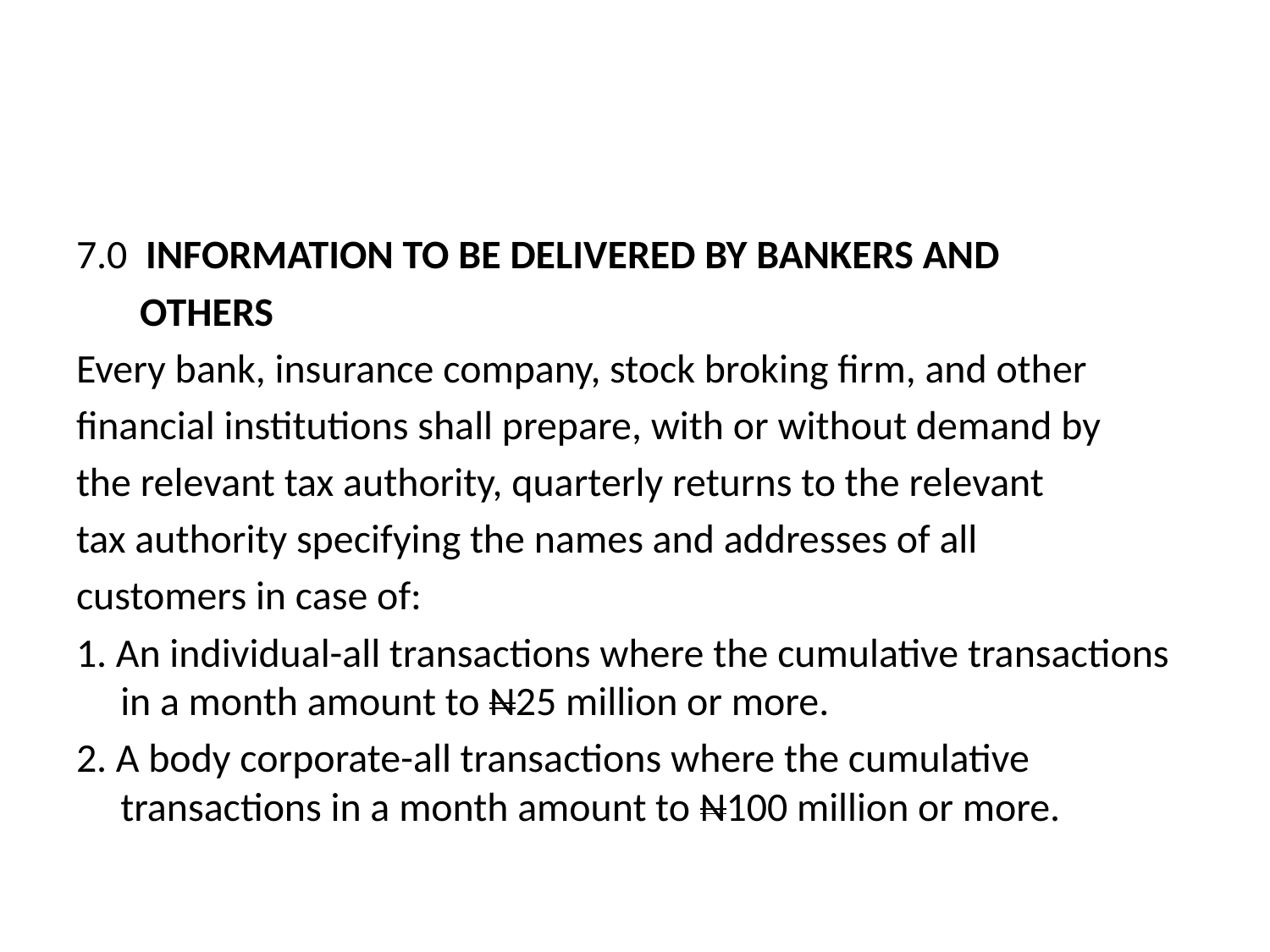

#
7.0  INFORMATION TO BE DELIVERED BY BANKERS AND
       OTHERS
Every bank, insurance company, stock broking firm, and other
financial institutions shall prepare, with or without demand by
the relevant tax authority, quarterly returns to the relevant
tax authority specifying the names and addresses of all
customers in case of:
1. An individual-all transactions where the cumulative transactions in a month amount to N25 million or more.
2. A body corporate-all transactions where the cumulative transactions in a month amount to N100 million or more.